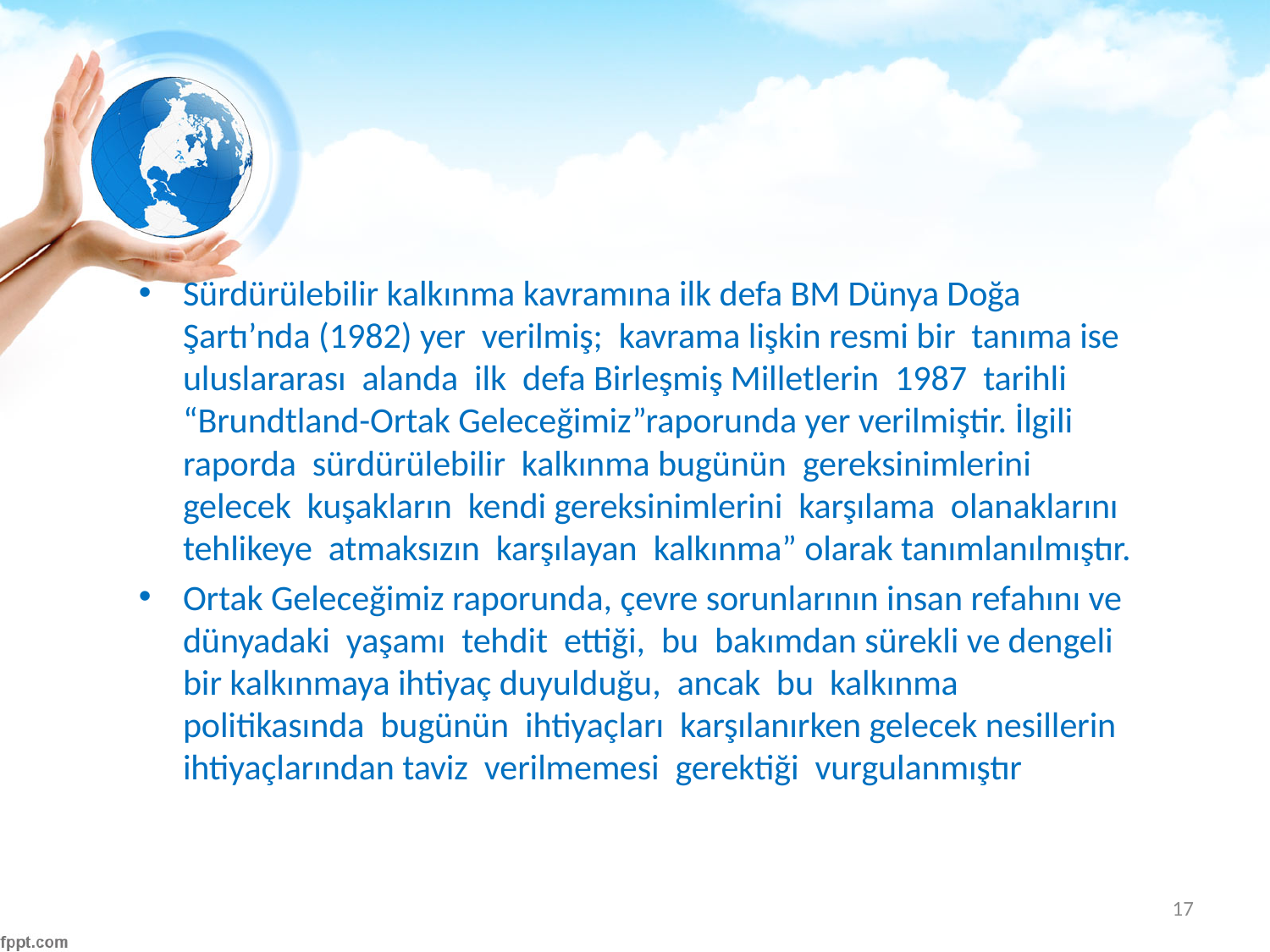

#
Sürdürülebilir kalkınma kavramına ilk defa BM Dünya Doğa Şartı’nda (1982) yer  verilmiş;  kavrama lişkin resmi bir  tanıma ise  uluslararası  alanda  ilk  defa Birleşmiş Milletlerin  1987  tarihli “Brundtland-Ortak Geleceğimiz”raporunda yer verilmiştir. İlgili raporda  sürdürülebilir  kalkınma bugünün  gereksinimlerini  gelecek  kuşakların  kendi gereksinimlerini  karşılama  olanaklarını  tehlikeye  atmaksızın  karşılayan  kalkınma” olarak tanımlanılmıştır.
Ortak Geleceğimiz raporunda, çevre sorunlarının insan refahını ve dünyadaki  yaşamı  tehdit  ettiği,  bu  bakımdan sürekli ve dengeli bir kalkınmaya ihtiyaç duyulduğu,  ancak  bu  kalkınma  politikasında  bugünün  ihtiyaçları  karşılanırken gelecek nesillerin  ihtiyaçlarından taviz  verilmemesi  gerektiği  vurgulanmıştır

17